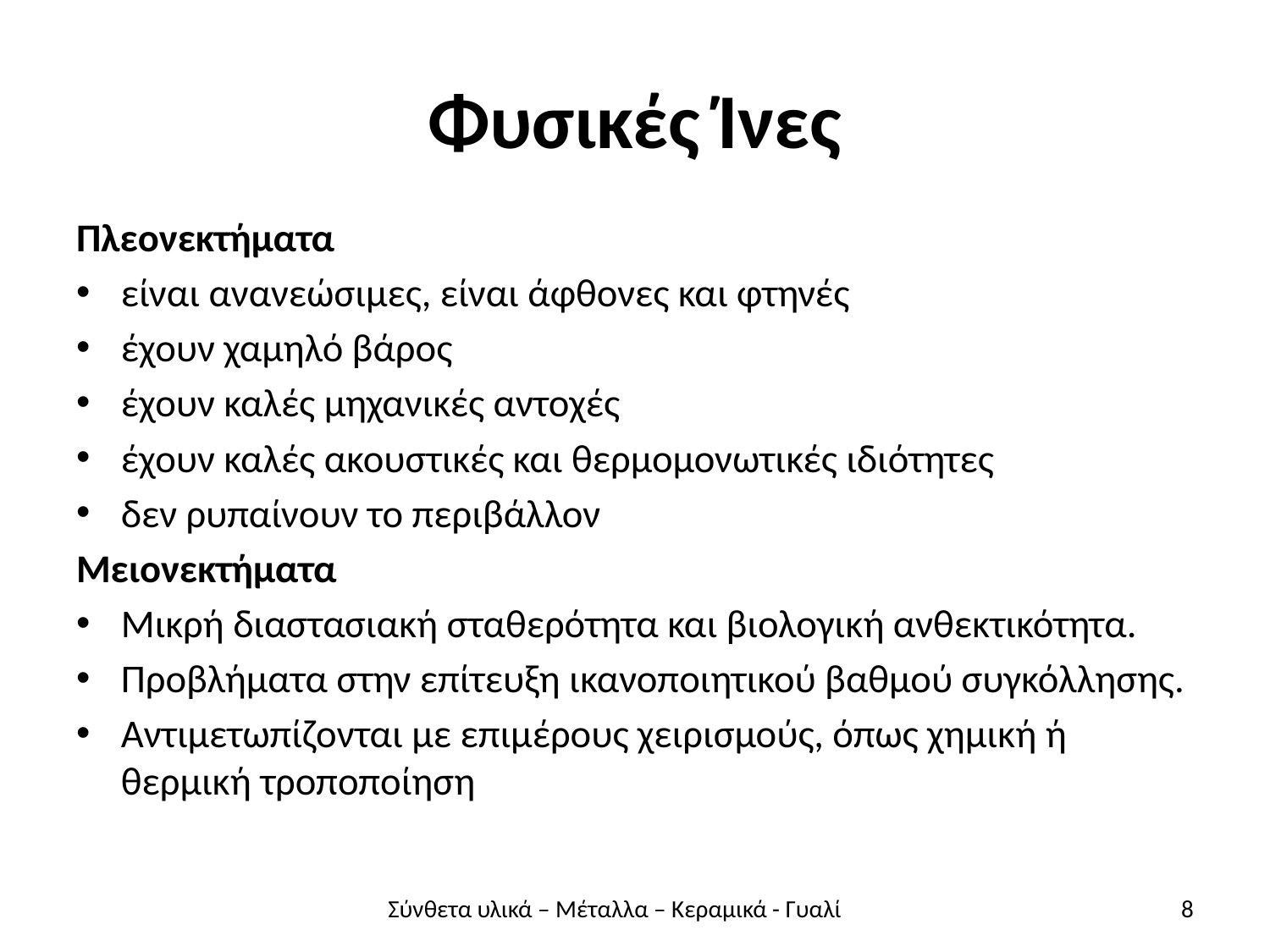

# Φυσικές Ίνες
Πλεονεκτήματα
είναι ανανεώσιμες, είναι άφθονες και φτηνές
έχουν χαμηλό βάρος
έχουν καλές μηχανικές αντοχές
έχουν καλές ακουστικές και θερμομονωτικές ιδιότητες
δεν ρυπαίνουν το περιβάλλον
Μειονεκτήματα
Μικρή διαστασιακή σταθερότητα και βιολογική ανθεκτικότητα.
Προβλήματα στην επίτευξη ικανοποιητικού βαθμού συγκόλλησης.
Αντιμετωπίζονται με επιμέρους χειρισμούς, όπως χημική ή θερμική τροποποίηση

Σύνθετα υλικά – Μέταλλα – Κεραμικά - Γυαλί
8